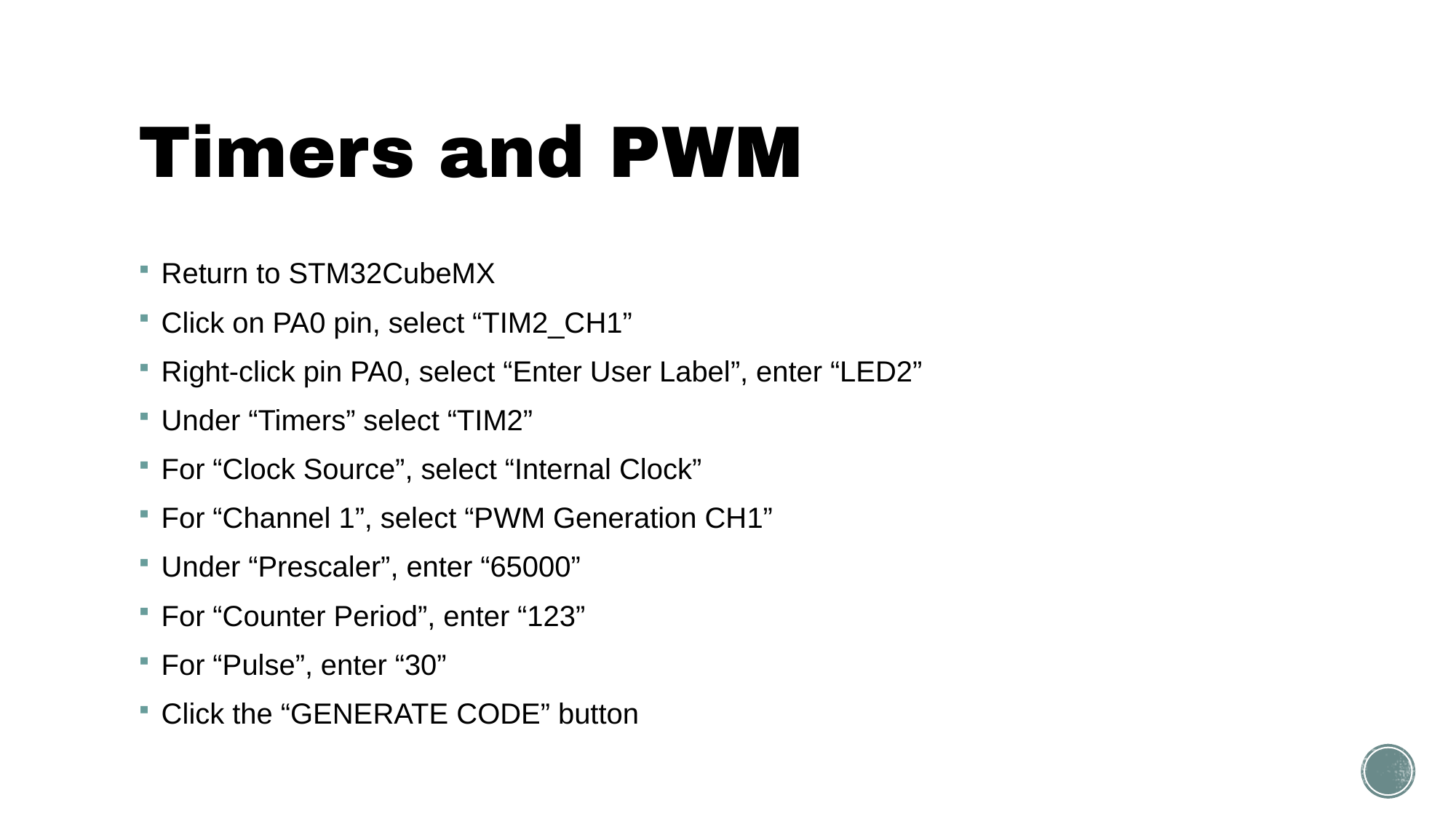

# Timers and PWM
Return to STM32CubeMX
Click on PA0 pin, select “TIM2_CH1”
Right-click pin PA0, select “Enter User Label”, enter “LED2”
Under “Timers” select “TIM2”
For “Clock Source”, select “Internal Clock”
For “Channel 1”, select “PWM Generation CH1”
Under “Prescaler”, enter “65000”
For “Counter Period”, enter “123”
For “Pulse”, enter “30”
Click the “GENERATE CODE” button